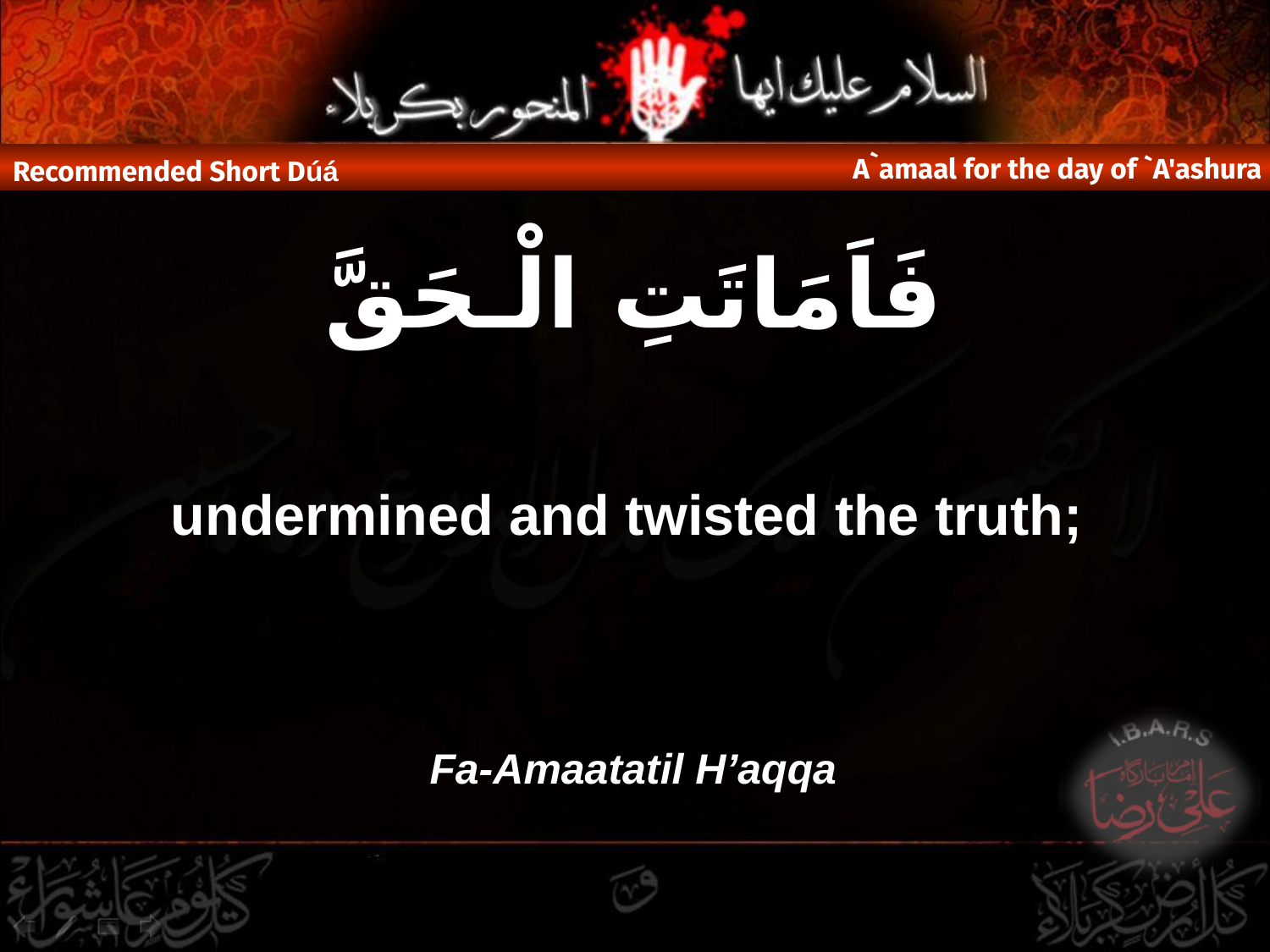

A`amaal for the day of `A'ashura
Recommended Short Dúá
فَاَمَاتَتِ الْـحَقَّ
undermined and twisted the truth;
 Fa-Amaatatil H’aqqa